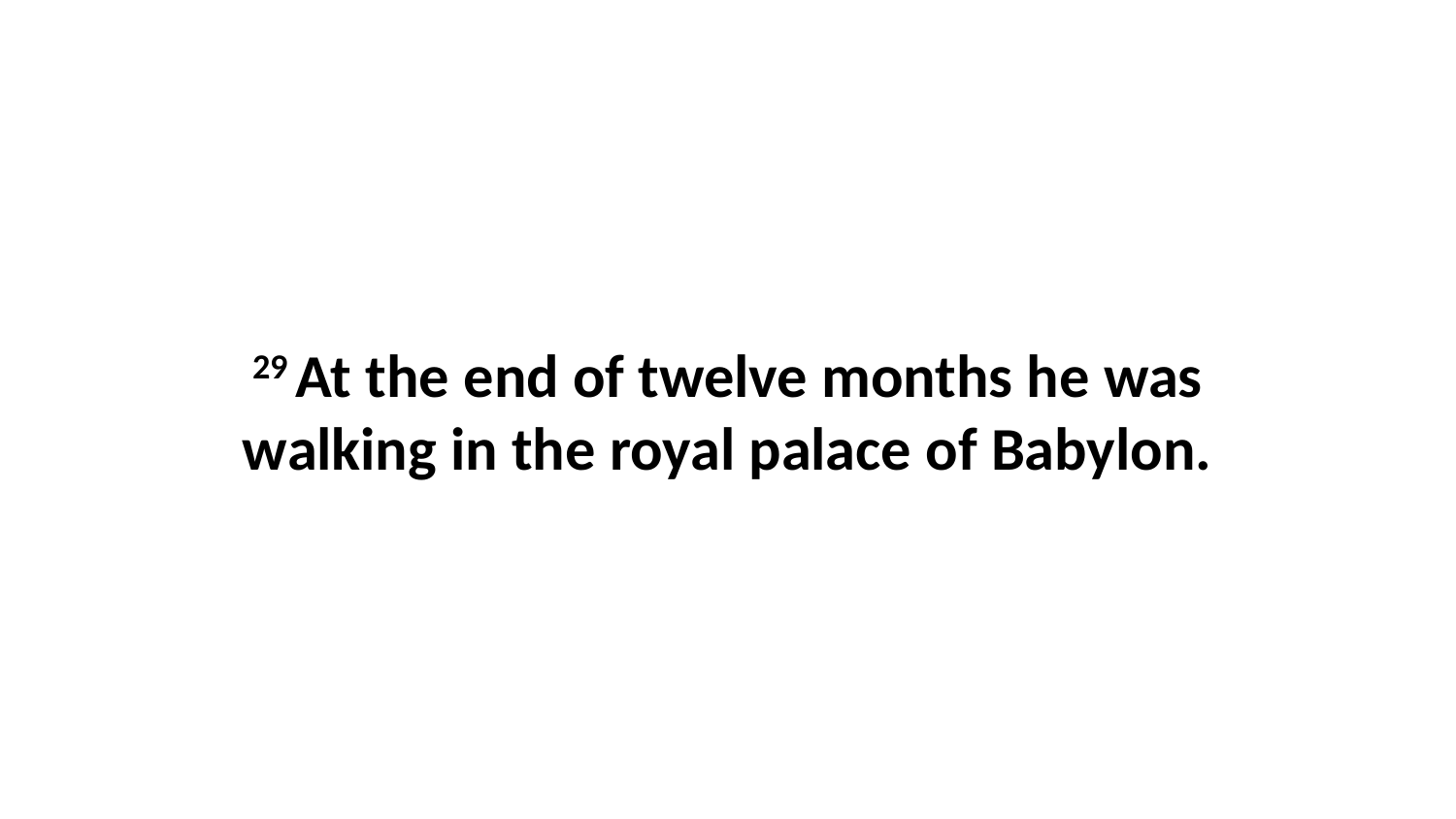

29 At the end of twelve months he was walking in the royal palace of Babylon.